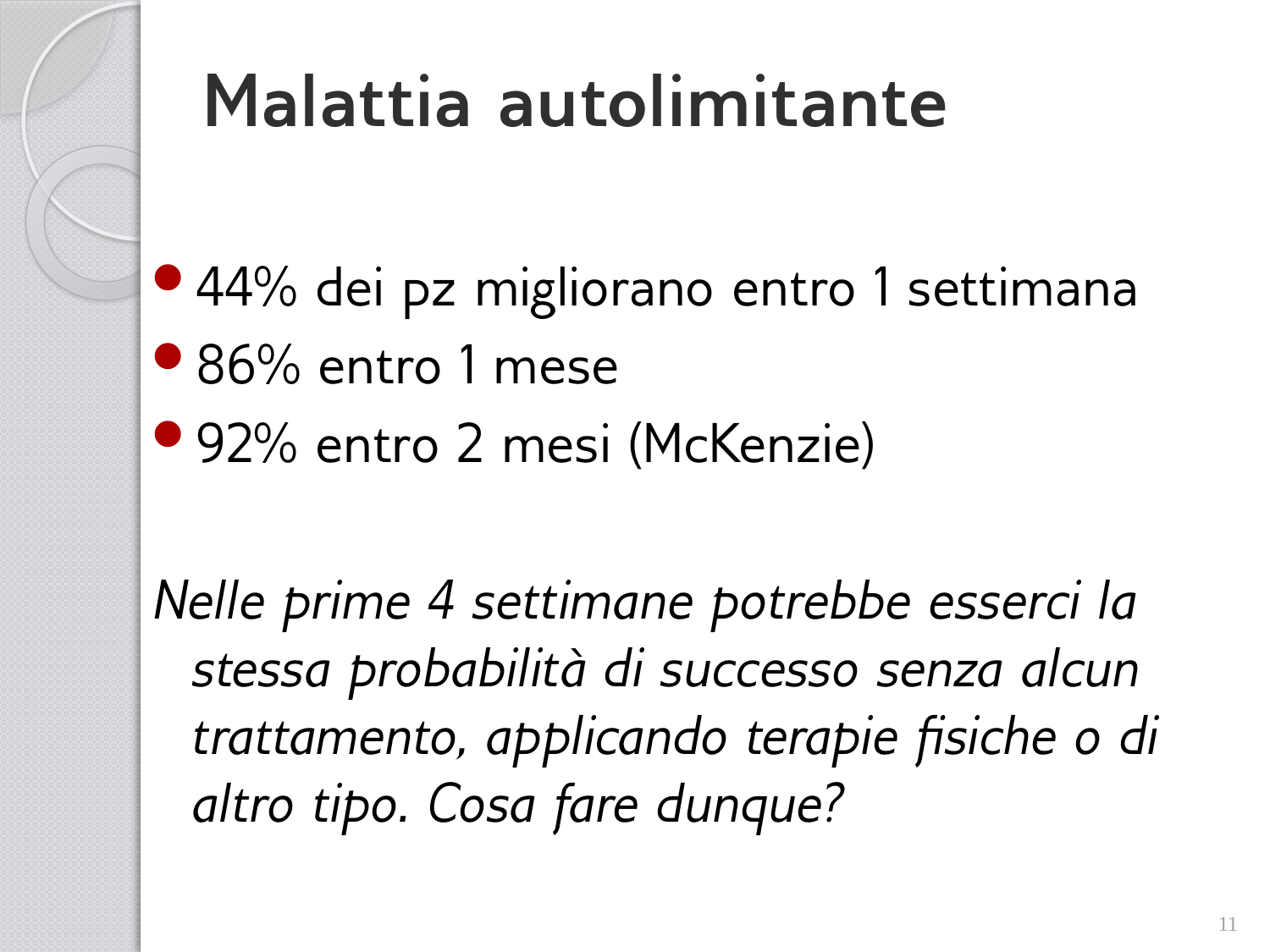

# Malattia autolimitante
44% dei pz migliorano entro 1 settimana
86% entro 1 mese
92% entro 2 mesi (McKenzie)

Nelle prime 4 settimane potrebbe esserci la stessa probabilità di successo senza alcun trattamento, applicando terapie fisiche o di altro tipo. Cosa fare dunque?
11